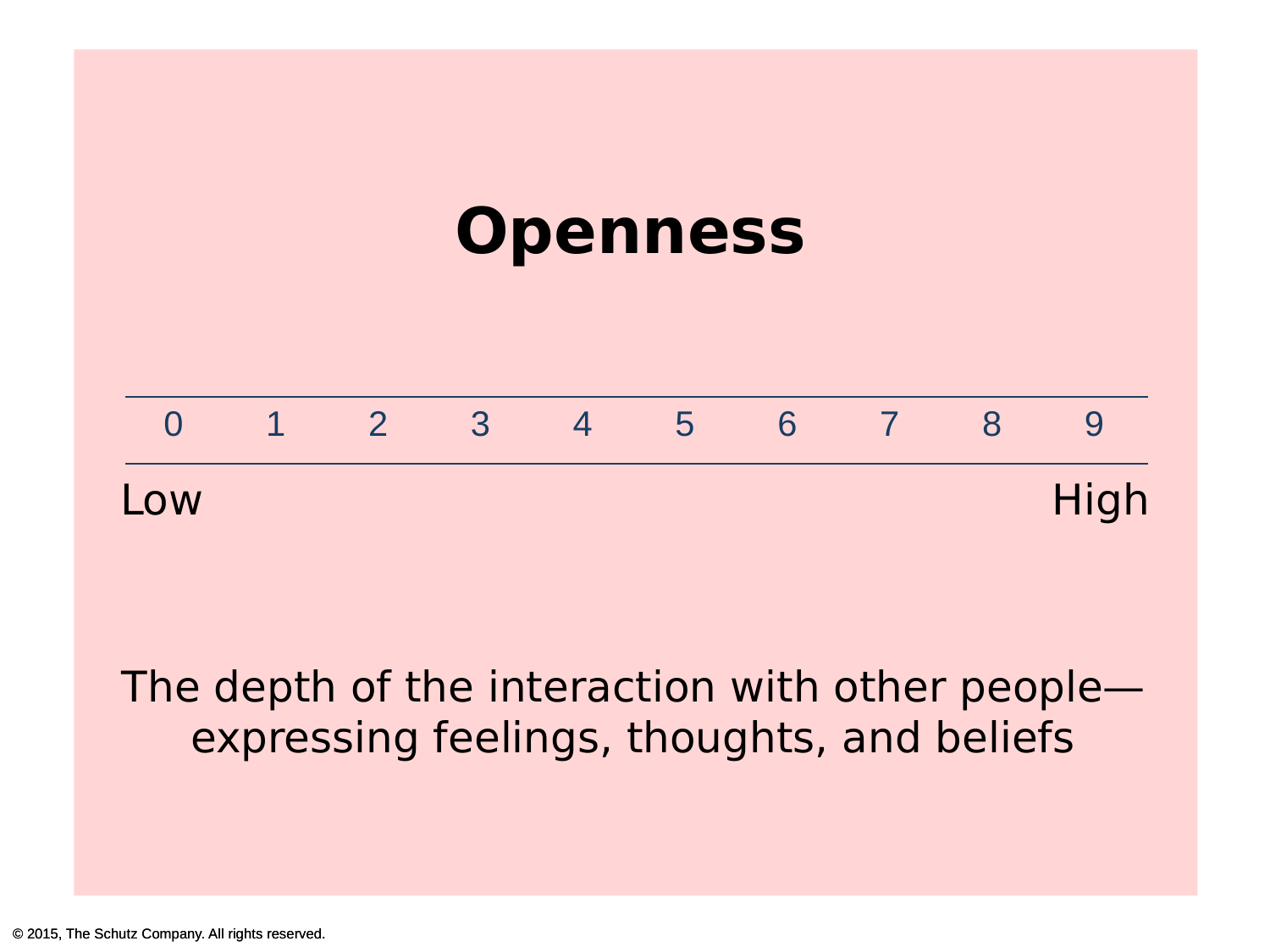

Openness
| 0 | 1 | 2 | 3 | 4 | 5 | 6 | 7 | 8 | 9 |
| --- | --- | --- | --- | --- | --- | --- | --- | --- | --- |
Low
High
The depth of the interaction with other people—expressing feelings, thoughts, and beliefs
© 2015, The Schutz Company. All rights reserved.